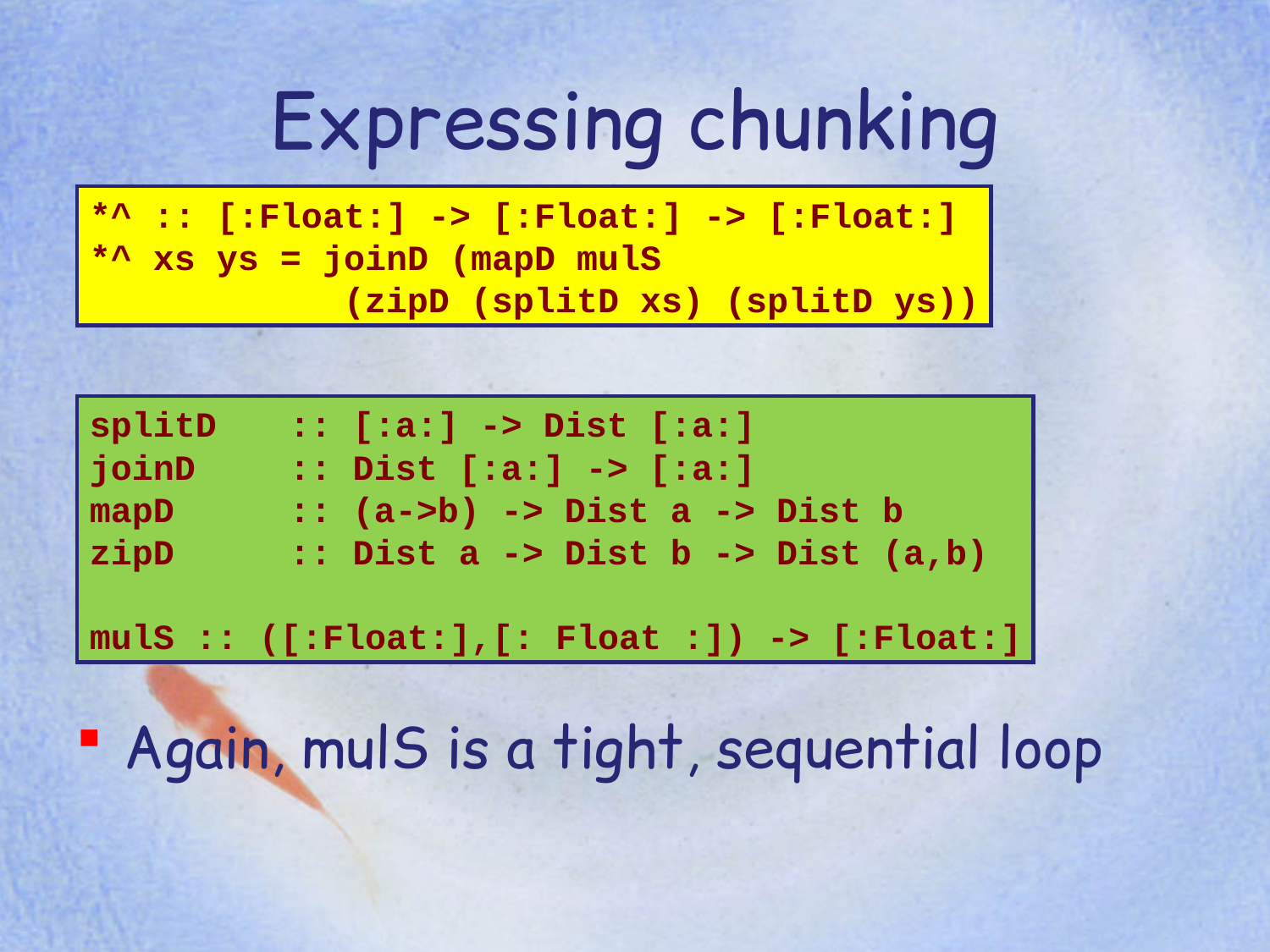

Expressing chunking
*^ :: [:Float:] -> [:Float:] -> [:Float:]
*^ xs ys = joinD (mapD mulS
			(zipD (splitD xs) (splitD ys))
splitD  	:: [:a:] -> Dist [:a:]
joinD	:: Dist [:a:] -> [:a:]
mapD 	:: (a->b) -> Dist a -> Dist b
zipD 	:: Dist a -> Dist b -> Dist (a,b)

mulS :: ([:Float:],[: Float :]) -> [:Float:]
Again, mulS is a tight, sequential loop